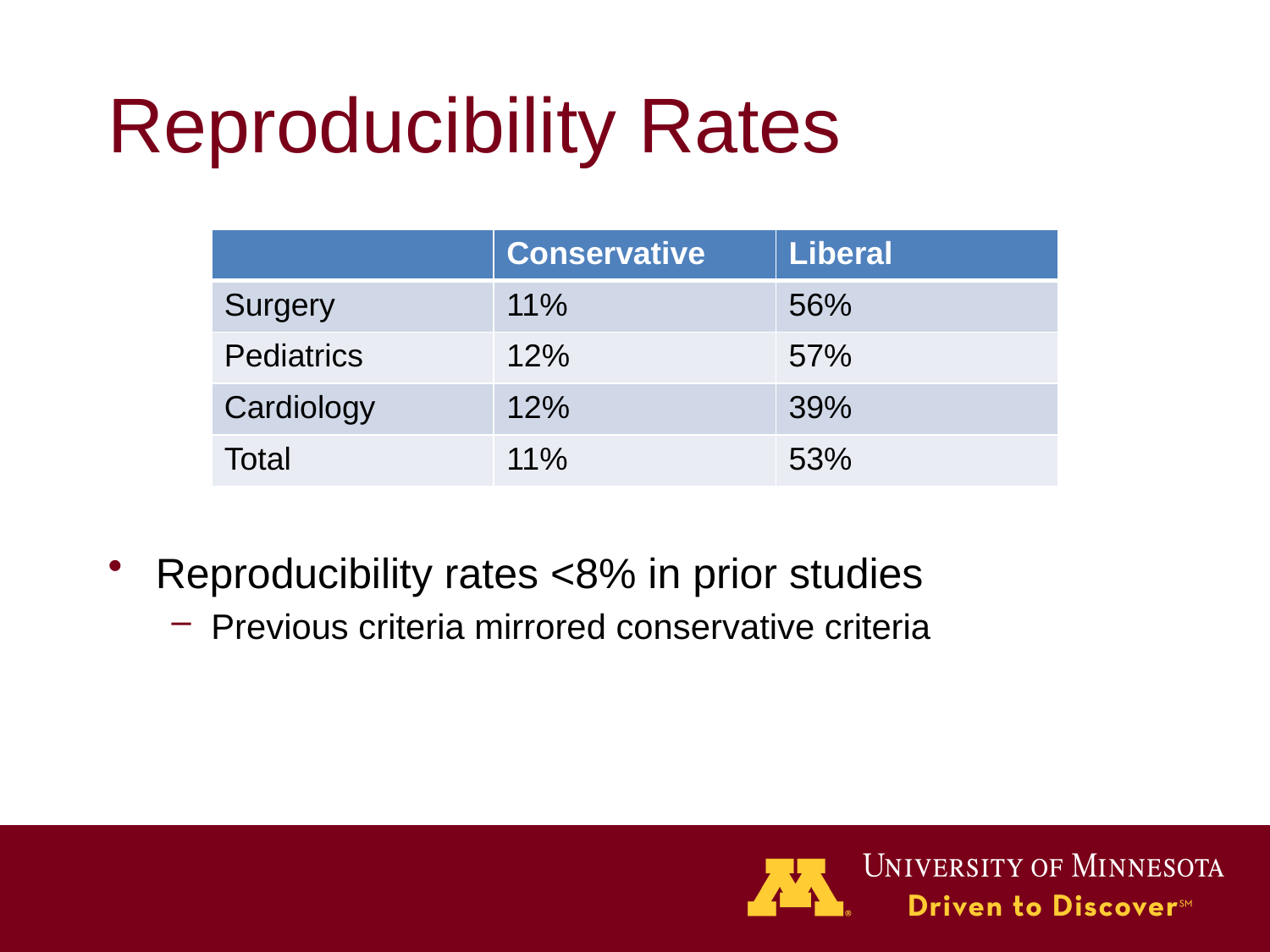

# Reproducibility Rates
|  | Conservative | Liberal |
| --- | --- | --- |
| Surgery | 11% | 56% |
| Pediatrics | 12% | 57% |
| Cardiology | 12% | 39% |
| Total | 11% | 53% |
Reproducibility rates <8% in prior studies
Previous criteria mirrored conservative criteria